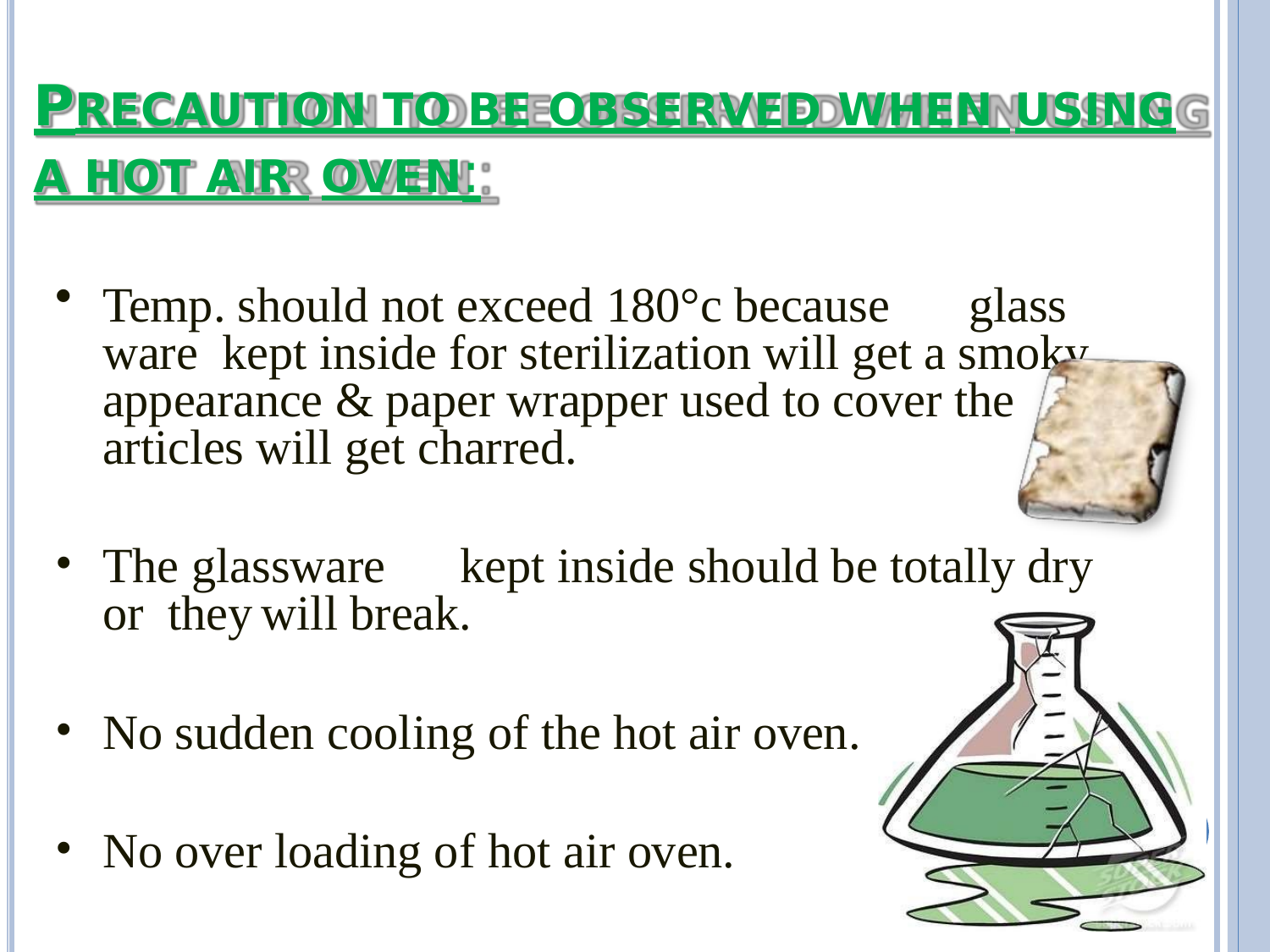

# PRECAUTION TO BE OBSERVED WHEN USING
A HOT AIR OVEN:

Temp. should not exceed 180°c because	glass ware  kept inside for sterilization will get a smoky  appearance & paper wrapper used to cover the  articles will get charred.

The glassware	kept inside should be totally dry or  they	will break.

No sudden cooling of the hot air oven.

No over loading of hot air oven.